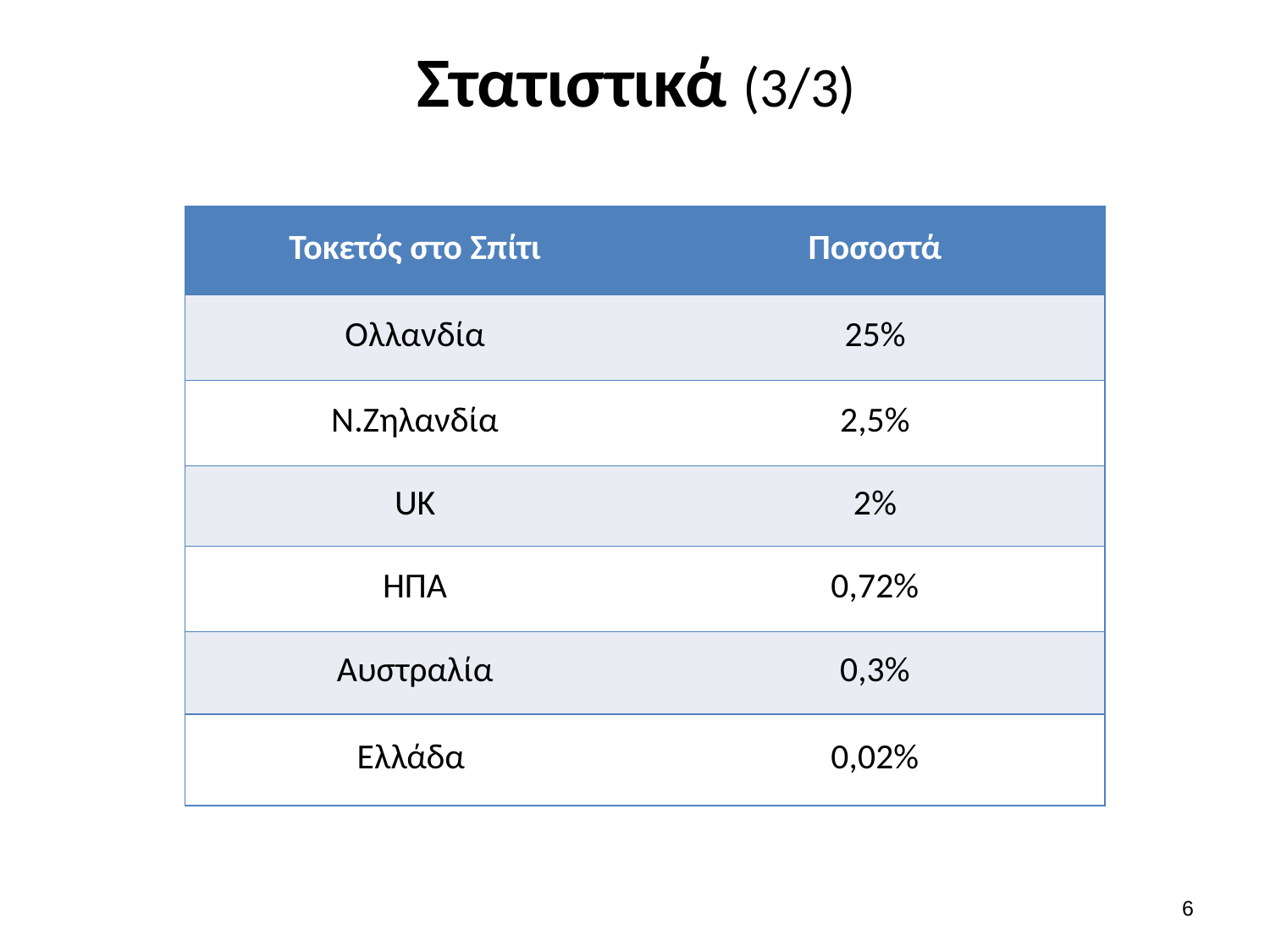

# Στατιστικά (3/3)
| Τοκετός στο Σπίτι | Ποσοστά |
| --- | --- |
| Ολλανδία | 25% |
| Ν.Ζηλανδία | 2,5% |
| UK | 2% |
| ΗΠΑ | 0,72% |
| Αυστραλία | 0,3% |
| Ελλάδα | 0,02% |
6